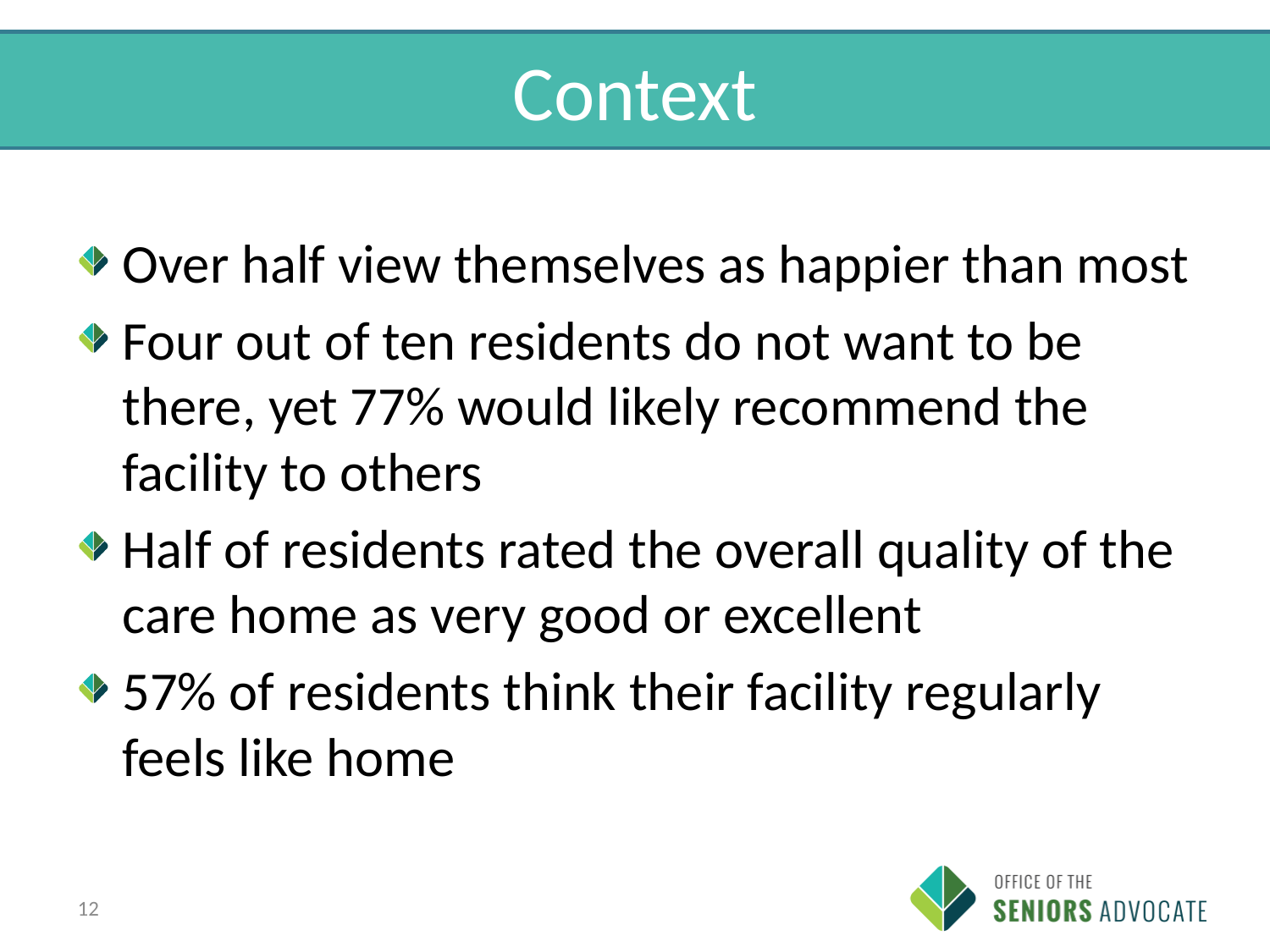

# Context
Over half view themselves as happier than most
Four out of ten residents do not want to be there, yet 77% would likely recommend the facility to others
Half of residents rated the overall quality of the care home as very good or excellent
57% of residents think their facility regularly feels like home
12